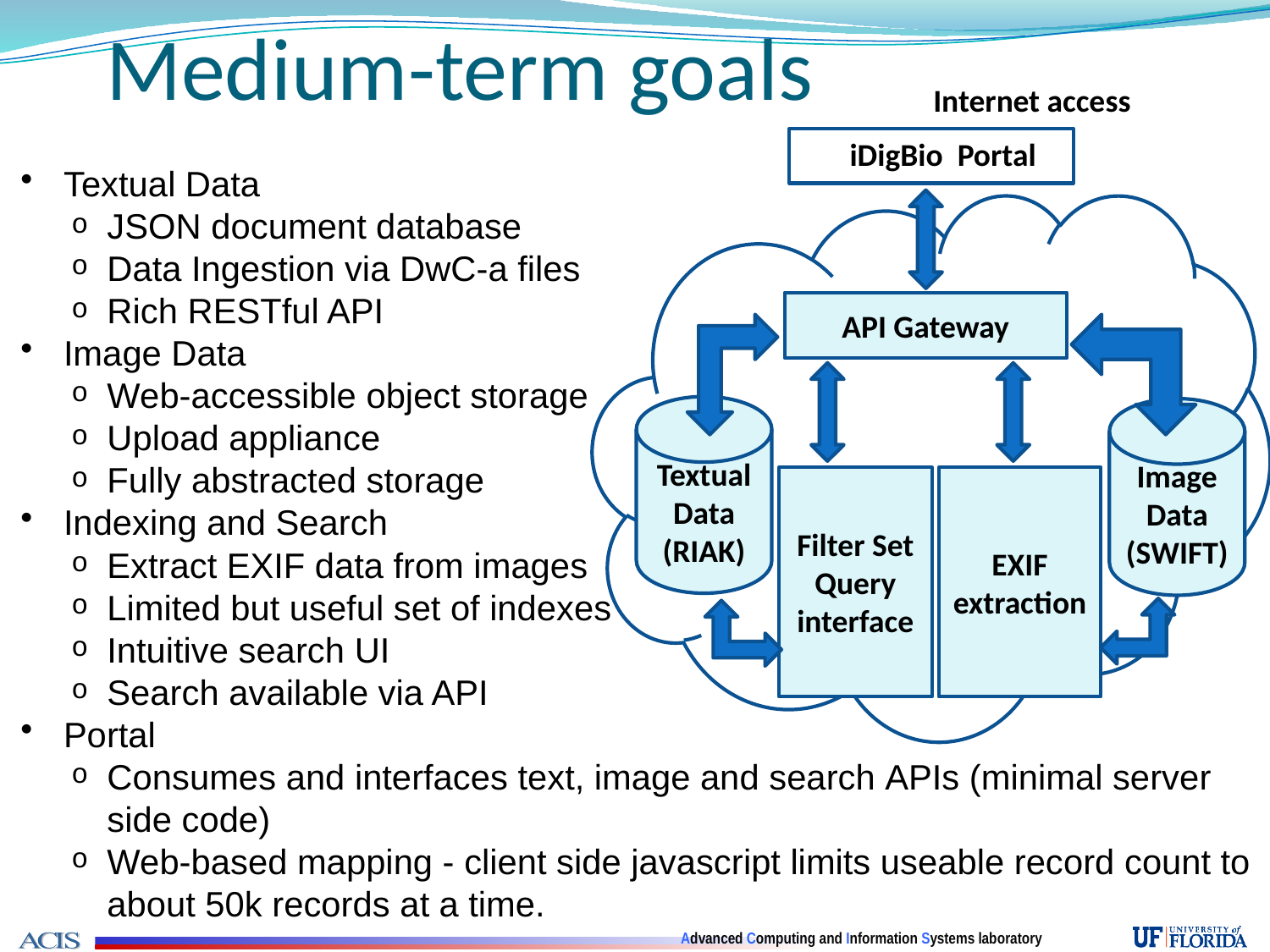

# Medium-term goals
Internet access

API Gateway

Textual
Data
(RIAK)
Image
Data
(SWIFT)

iDigBio  Portal

Filter Set Query interface
EXIF extraction

Textual Data
JSON document database
Data Ingestion via DwC-a files
Rich RESTful API
Image Data
Web-accessible object storage
Upload appliance
Fully abstracted storage
Indexing and Search
Extract EXIF data from images
Limited but useful set of indexes
Intuitive search UI
Search available via API
Portal
Consumes and interfaces text, image and search APIs (minimal server side code)
Web-based mapping - client side javascript limits useable record count to about 50k records at a time.